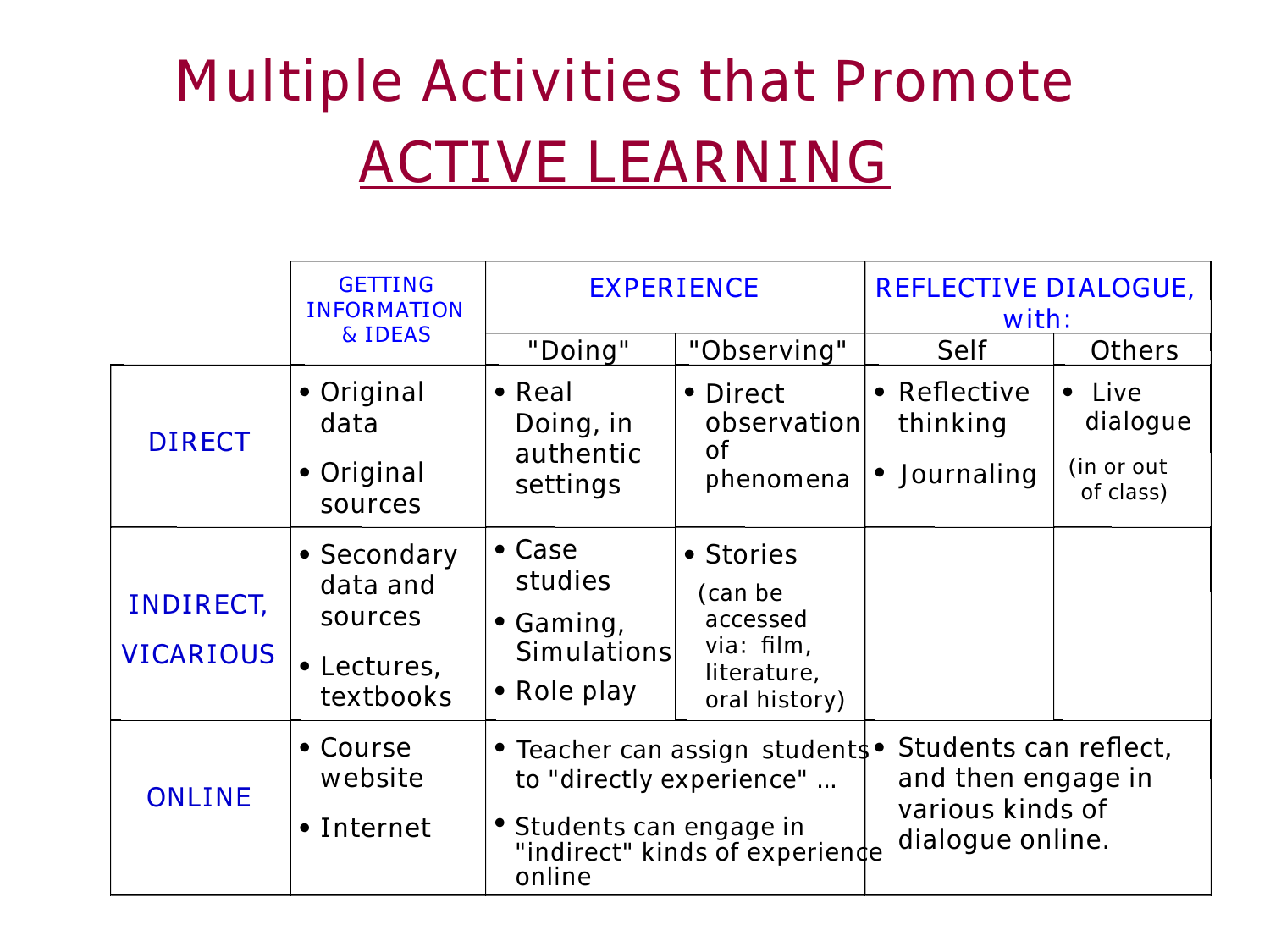

# Multiple Activities that Promote ACTIVE LEARNING

EXPERIENCE

REFLECTIVE DIALOGUE,
GETTING

INFORMATION
with:

& IDEAS

"Doing"

"Observing"

 Self

 Others

•
Original
•
Real
•
•
Reflective
•
Direct
Live

observation
dialogue
data

Doing, in
thinking

DIRECT

of
authentic
 (in or out

•
Original
•

Journaling

phenomena
settings

   of class)

sources

•
Secondary

data and
INDIRECT,

sources

VICARIOUS

•

•
Case

•
Stories

studies

  (can be
•
accessed
Gaming,

via:  film,

Simulations
Lectures,
literature,
•
Role play

textbooks

oral history)

•
Course
•
•
Students can reflect,

Teacher can assign
 students
website

and then engage in
to "directly experience" …
ONLINE

various kinds of
•

•
Internet

Students can engage in

dialogue online.

"indirect" kinds of experience

online